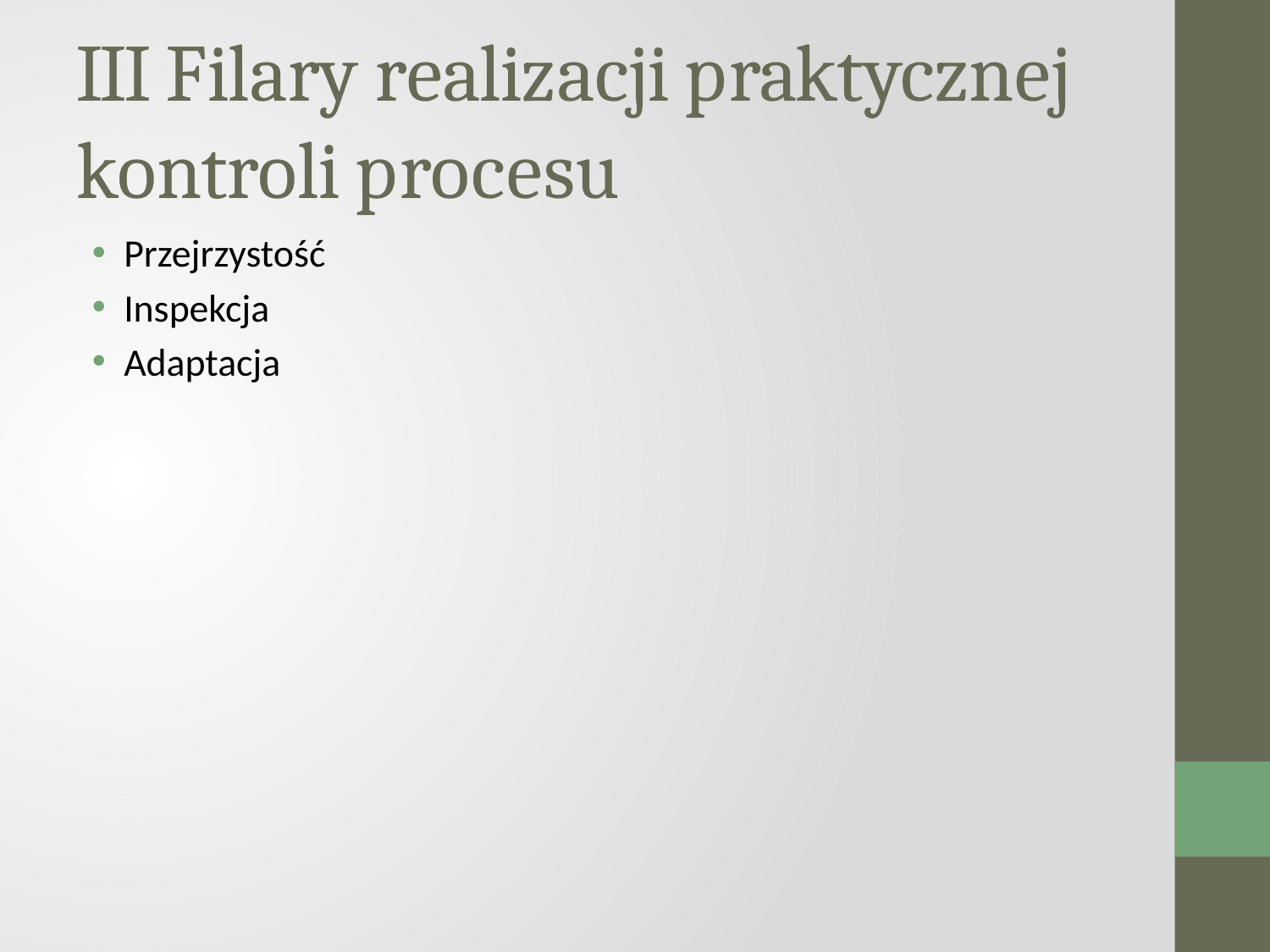

# III Filary realizacji praktycznej kontroli procesu
Przejrzystość
Inspekcja
Adaptacja